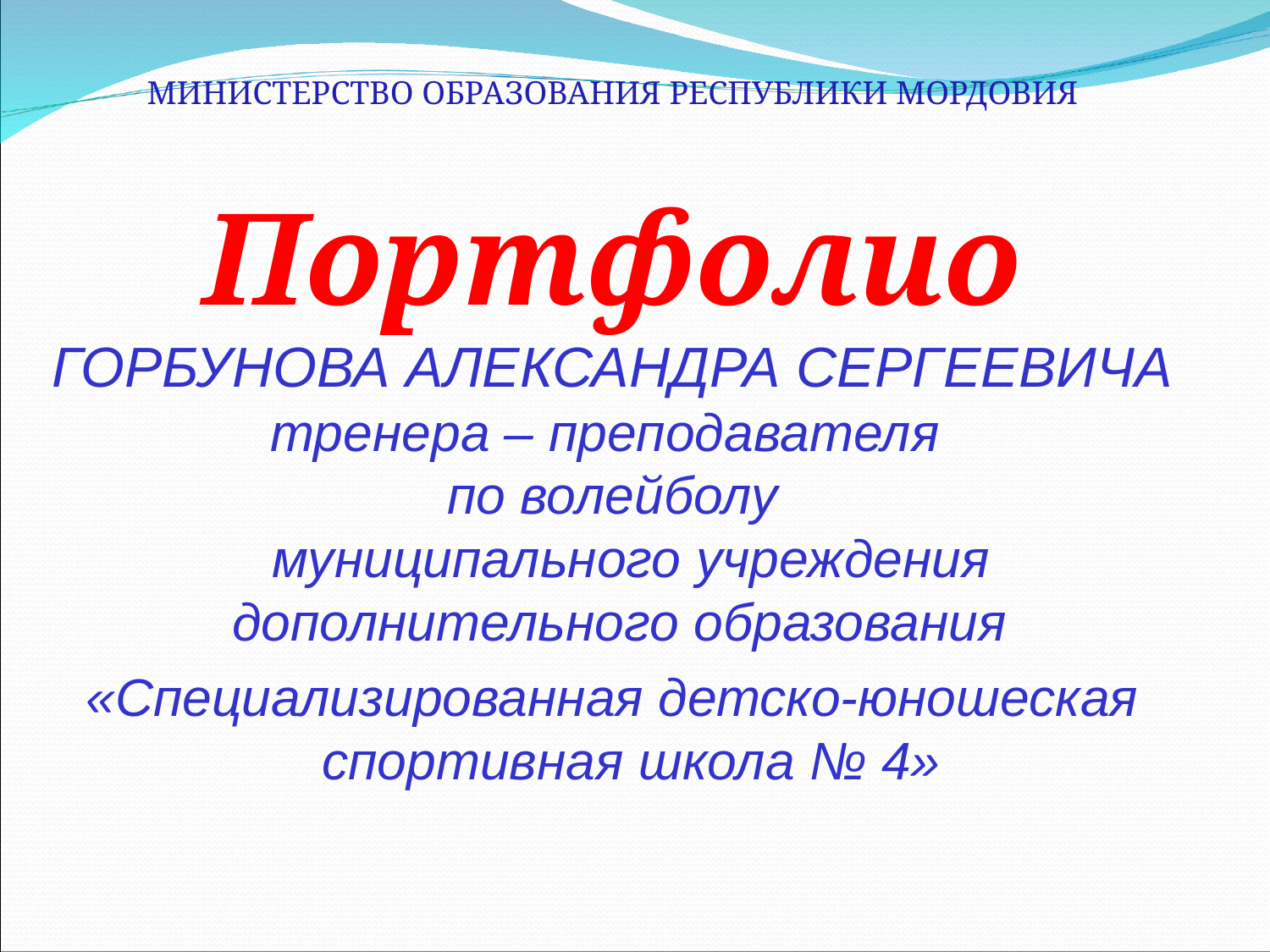

МИНИСТЕРСТВО ОБРАЗОВАНИЯ РЕСПУБЛИКИ МОРДОВИЯ

Портфолио
ГОРБУНОВА АЛЕКСАНДРА СЕРГЕЕВИЧА
тренера – преподавателя
по волейболу
муниципального учреждения
 дополнительного образования
«Специализированная детско-юношеская спортивная школа № 4»